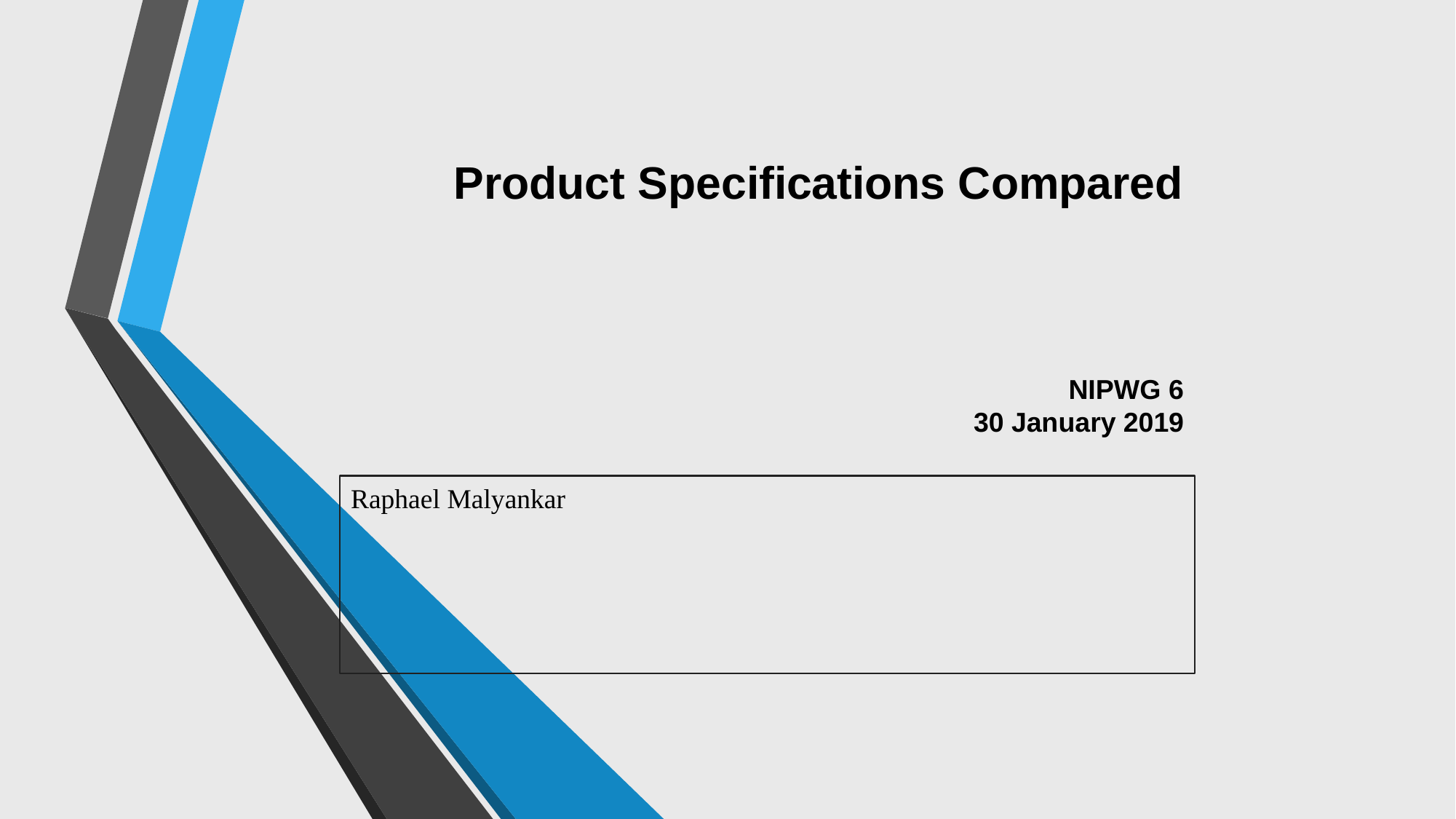

# Product Specifications Compared NIPWG 6 30 January 2019
Raphael Malyankar